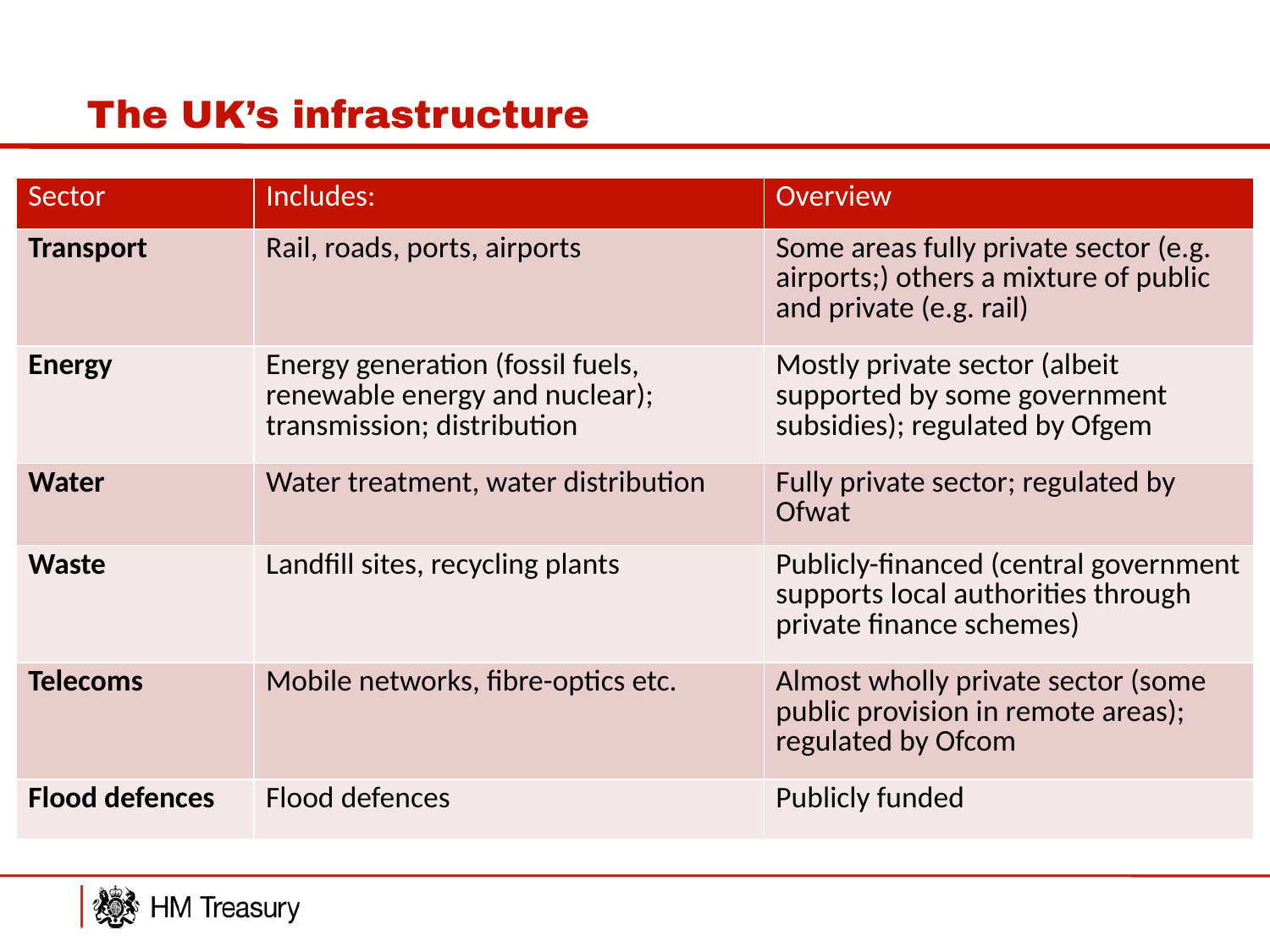

# The UK’s infrastructure
| Sector | Includes: | Overview |
| --- | --- | --- |
| Transport | Rail, roads, ports, airports | Some areas fully private sector (e.g. airports;) others a mixture of public and private (e.g. rail) |
| Energy | Energy generation (fossil fuels, renewable energy and nuclear); transmission; distribution | Mostly private sector (albeit supported by some government subsidies); regulated by Ofgem |
| Water | Water treatment, water distribution | Fully private sector; regulated by Ofwat |
| Waste | Landfill sites, recycling plants | Publicly-financed (central government supports local authorities through private finance schemes) |
| Telecoms | Mobile networks, fibre-optics etc. | Almost wholly private sector (some public provision in remote areas); regulated by Ofcom |
| Flood defences | Flood defences | Publicly funded |